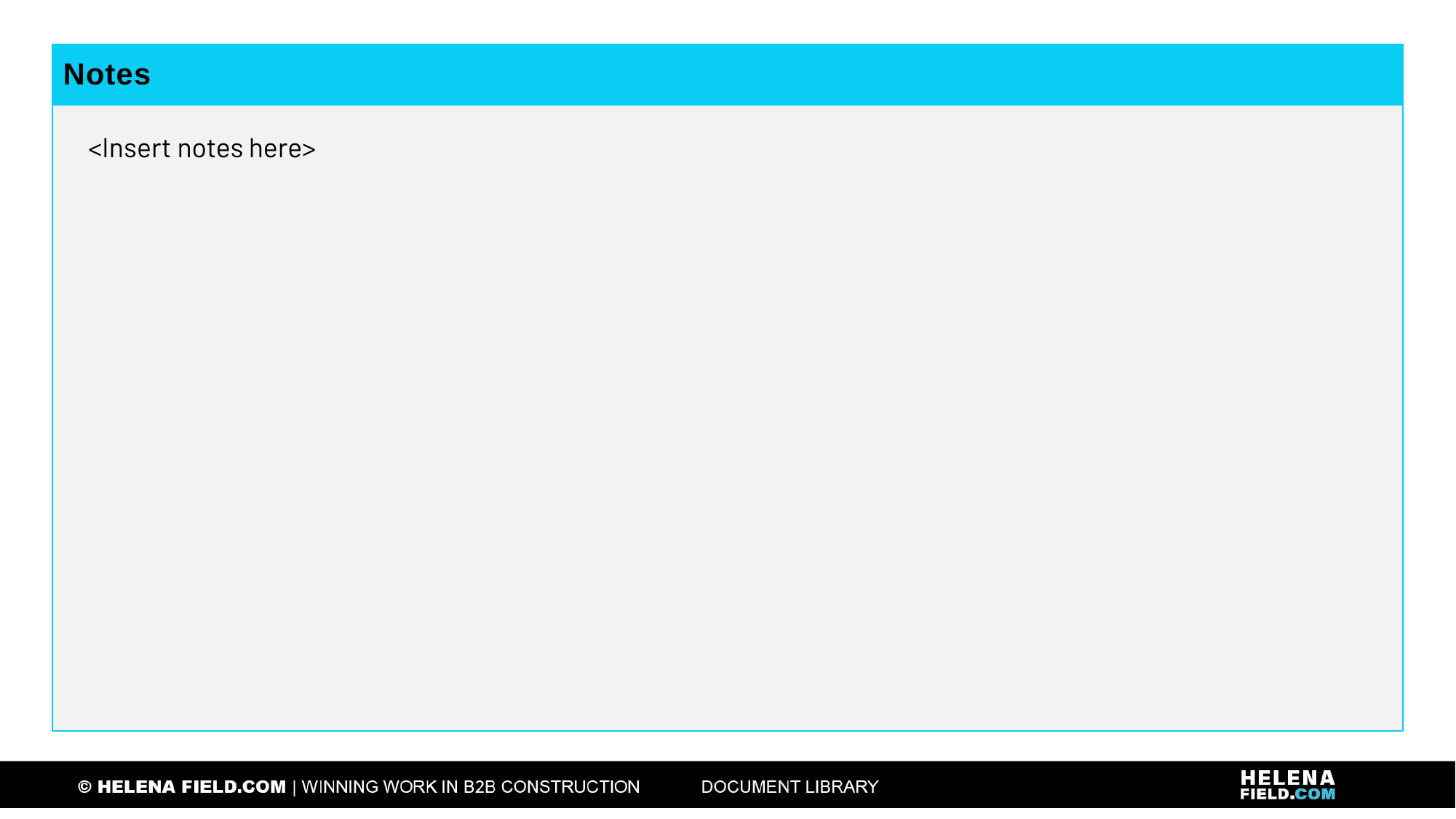

| Notes |
| --- |
|  |
<Insert notes here>